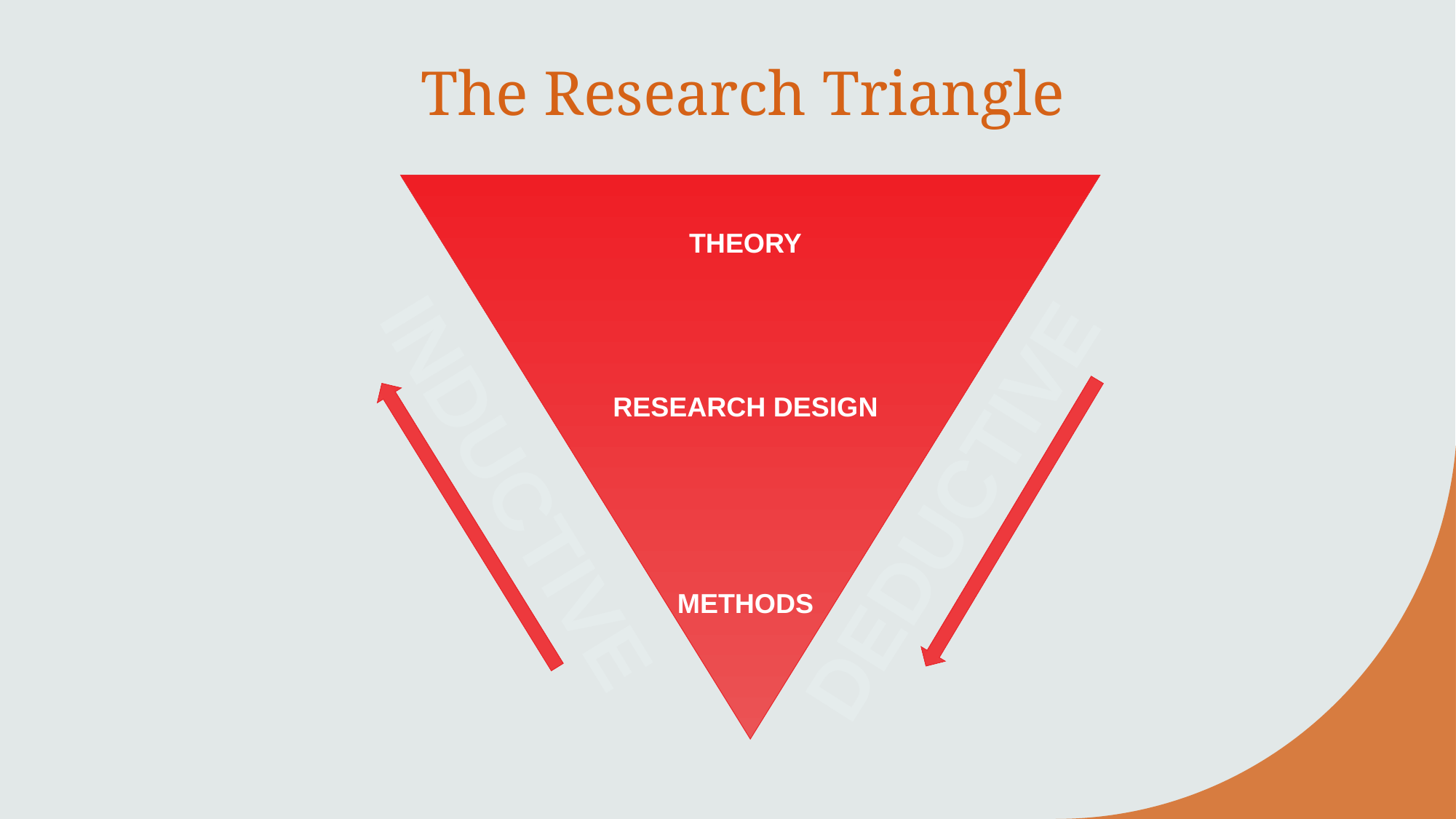

# The Research Triangle

THEORY

RESEARCH DESIGN

METHODS
INDUCTIVE
DEDUCTIVE